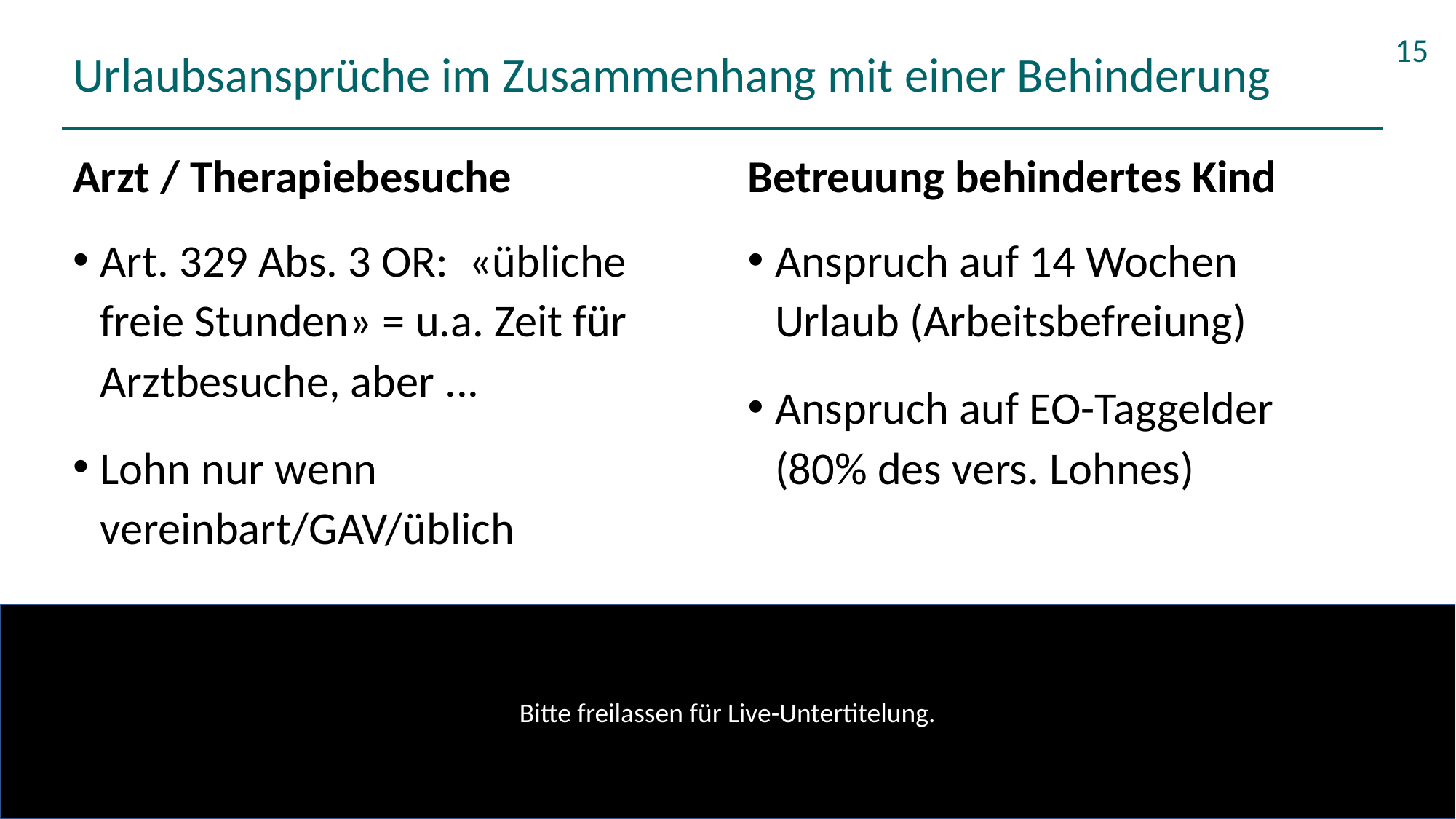

# Urlaubsansprüche im Zusammenhang mit einer Behinderung
Arzt / Therapiebesuche
Betreuung behindertes Kind
Art. 329 Abs. 3 OR:  «übliche freie Stunden» = u.a. Zeit für Arztbesuche, aber ...
Lohn nur wenn vereinbart/GAV/üblich
Anspruch auf 14 Wochen Urlaub (Arbeitsbefreiung)
Anspruch auf EO-Taggelder (80% des vers. Lohnes)